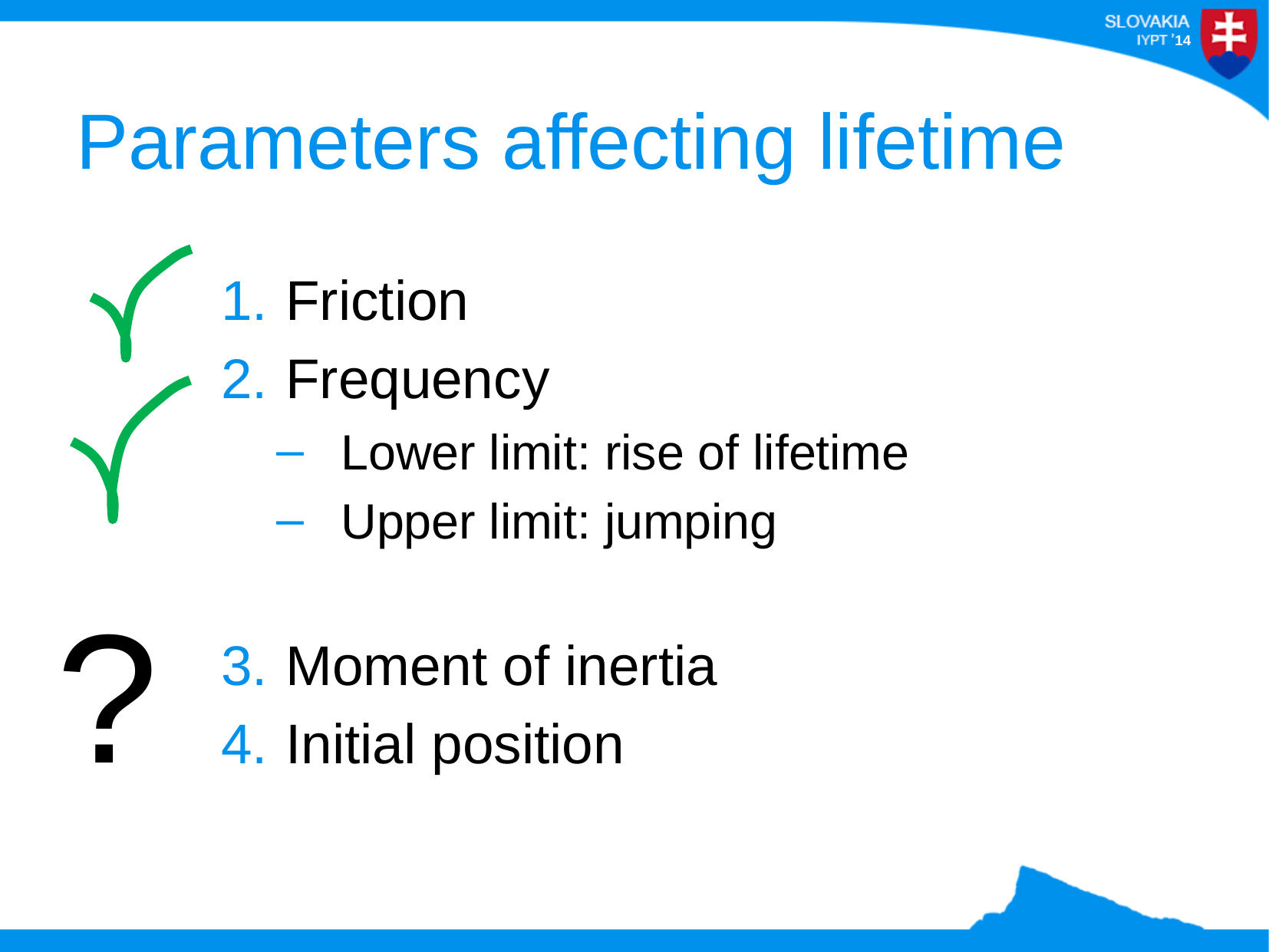

# Parameters affecting lifetime

Friction
Frequency
Lower limit: rise of lifetime
Upper limit: jumping

Moment of inertia
Initial position

?